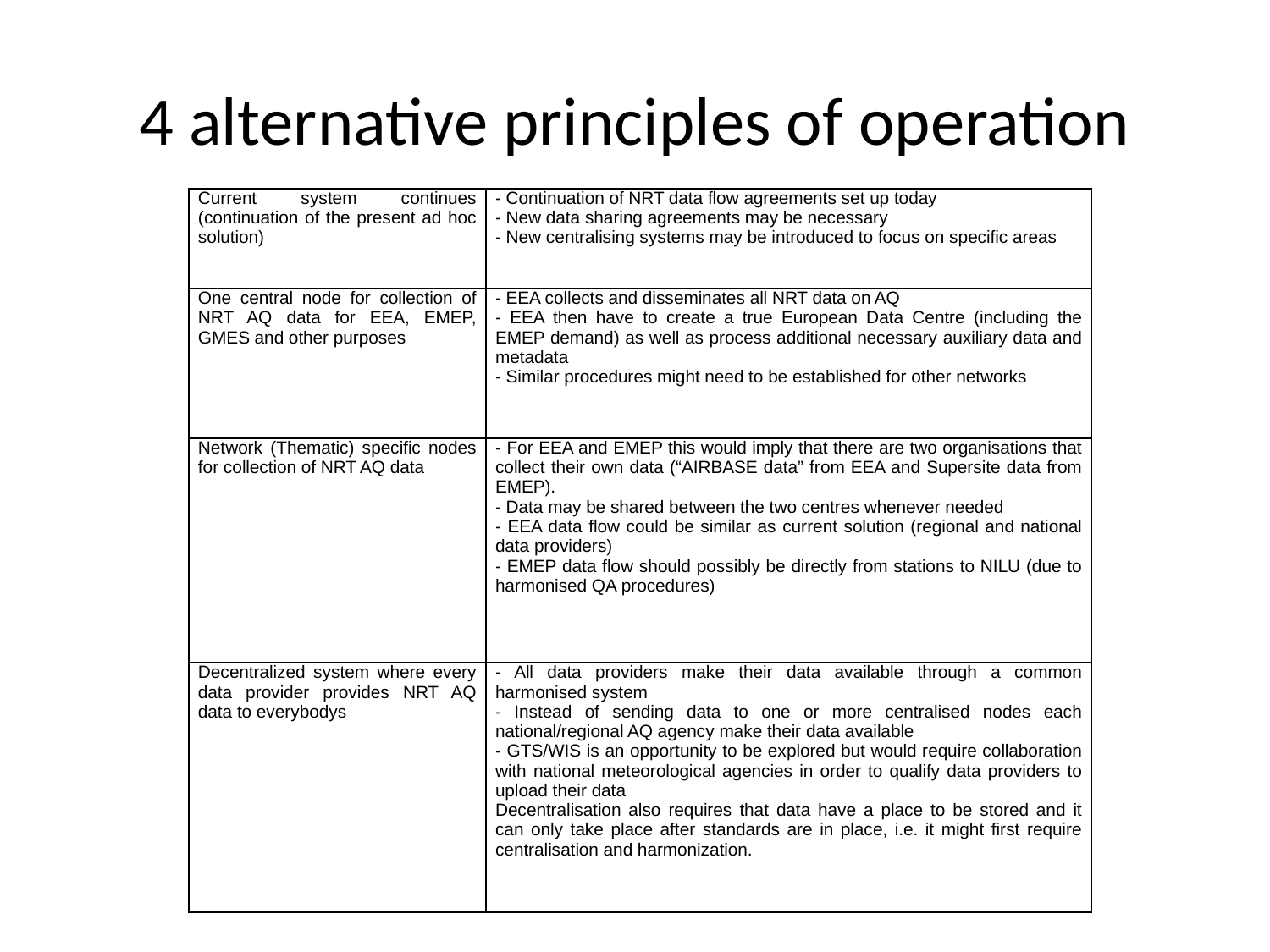

# 4 alternative principles of operation
| Current system continues (continuation of the present ad hoc solution) | - Continuation of NRT data flow agreements set up today - New data sharing agreements may be necessary - New centralising systems may be introduced to focus on specific areas |
| --- | --- |
| One central node for collection of NRT AQ data for EEA, EMEP, GMES and other purposes | - EEA collects and disseminates all NRT data on AQ - EEA then have to create a true European Data Centre (including the EMEP demand) as well as process additional necessary auxiliary data and metadata - Similar procedures might need to be established for other networks |
| Network (Thematic) specific nodes for collection of NRT AQ data | - For EEA and EMEP this would imply that there are two organisations that collect their own data (“AIRBASE data” from EEA and Supersite data from EMEP). - Data may be shared between the two centres whenever needed - EEA data flow could be similar as current solution (regional and national data providers) - EMEP data flow should possibly be directly from stations to NILU (due to harmonised QA procedures) |
| Decentralized system where every data provider provides NRT AQ data to everybodys | - All data providers make their data available through a common harmonised system - Instead of sending data to one or more centralised nodes each national/regional AQ agency make their data available - GTS/WIS is an opportunity to be explored but would require collaboration with national meteorological agencies in order to qualify data providers to upload their data Decentralisation also requires that data have a place to be stored and it can only take place after standards are in place, i.e. it might first require centralisation and harmonization. |